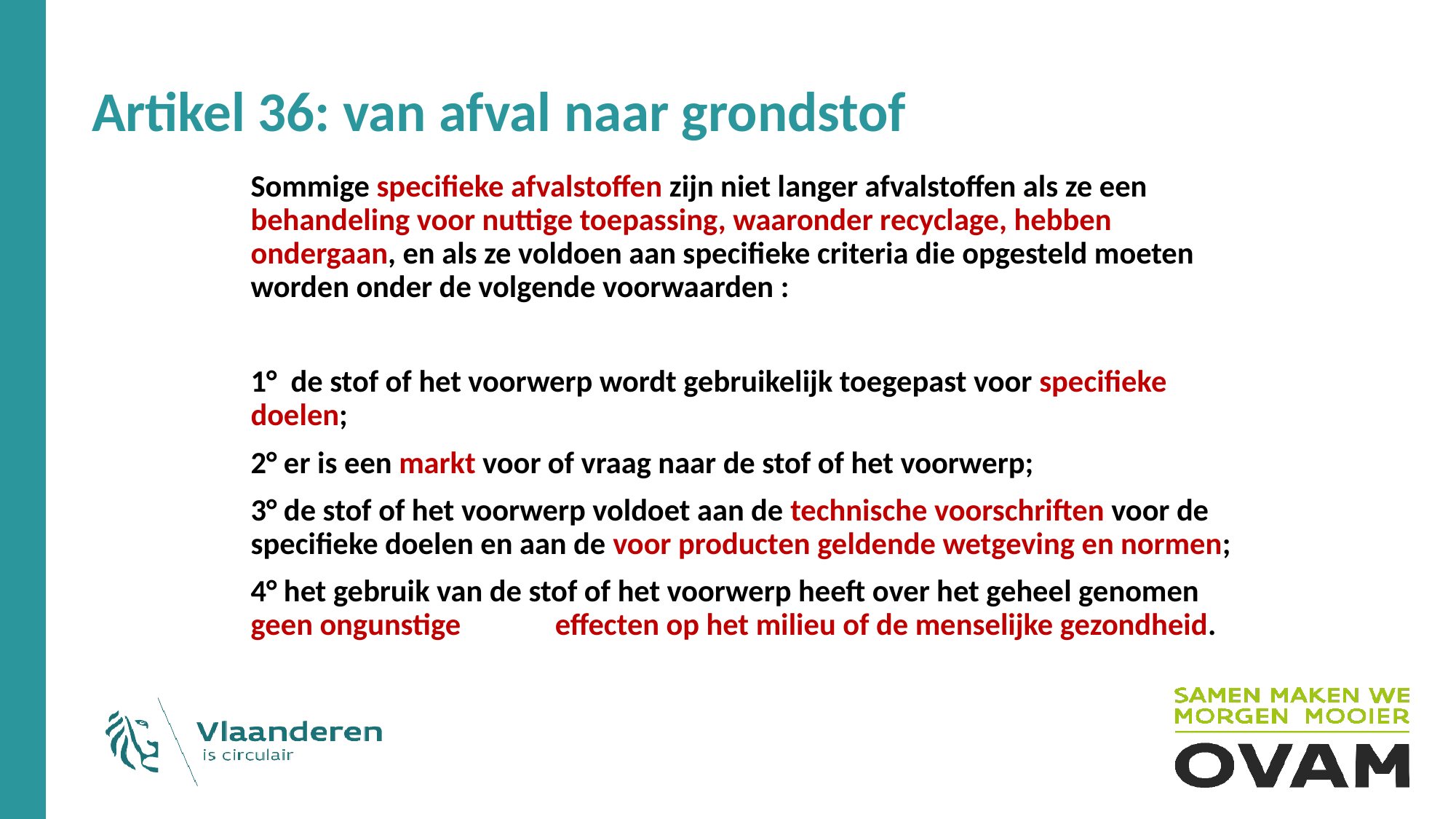

# Artikel 36: van afval naar grondstof
Sommige speciﬁeke afvalstoffen zijn niet langer afvalstoffen als ze een behandeling voor nuttige toepassing, waaronder recyclage, hebben ondergaan, en als ze voldoen aan speciﬁeke criteria die opgesteld moeten worden onder de volgende voorwaarden :

1°  de stof of het voorwerp wordt gebruikelijk toegepast voor speciﬁeke doelen;
2° er is een markt voor of vraag naar de stof of het voorwerp;
3° de stof of het voorwerp voldoet aan de technische voorschriften voor de speciﬁeke doelen en aan de voor producten geldende wetgeving en normen;
4° het gebruik van de stof of het voorwerp heeft over het geheel genomen geen ongunstige 	effecten op het milieu of de menselijke gezondheid.